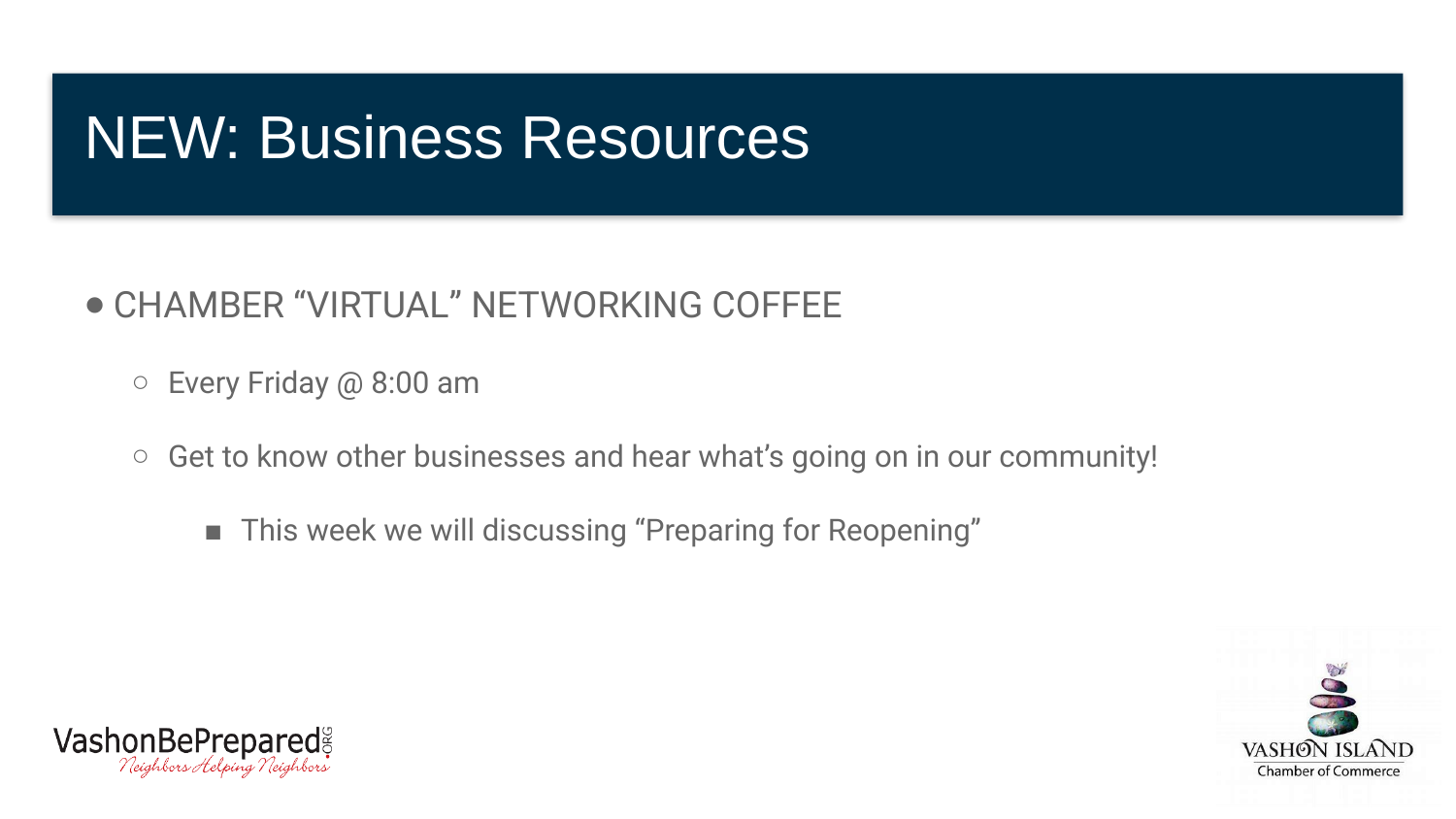

# NEW: Business Resources
Chamber “Virtual” Networking Coffee
Every Friday @ 8:00 am
Get to know other businesses and hear what’s going on in our community!
This week we will discussing “Preparing for Reopening”